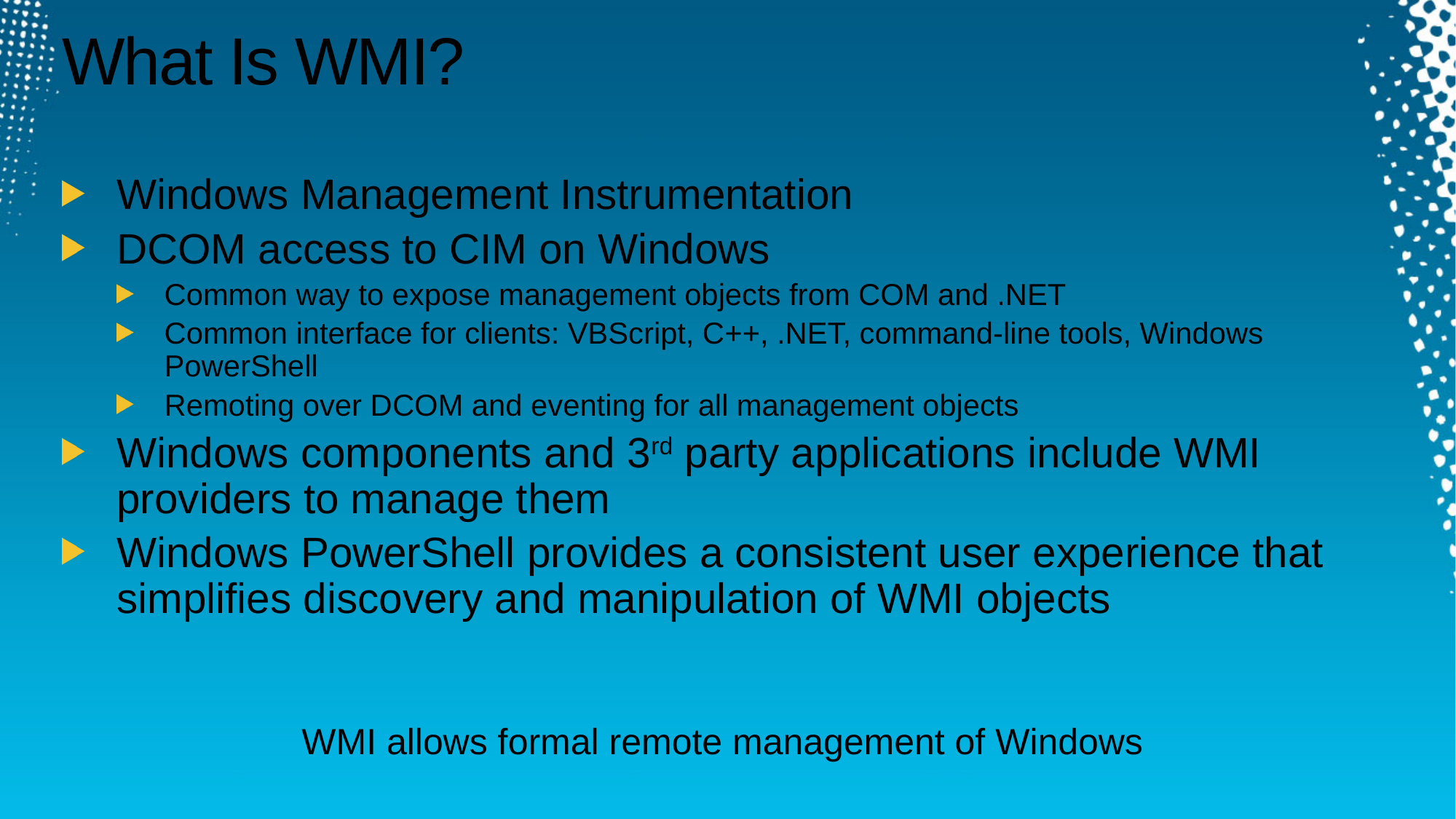

# What Is WMI?
Windows Management Instrumentation
DCOM access to CIM on Windows
Common way to expose management objects from COM and .NET
Common interface for clients: VBScript, C++, .NET, command-line tools, Windows PowerShell
Remoting over DCOM and eventing for all management objects
Windows components and 3rd party applications include WMI providers to manage them
Windows PowerShell provides a consistent user experience that simplifies discovery and manipulation of WMI objects

WMI allows formal remote management of Windows